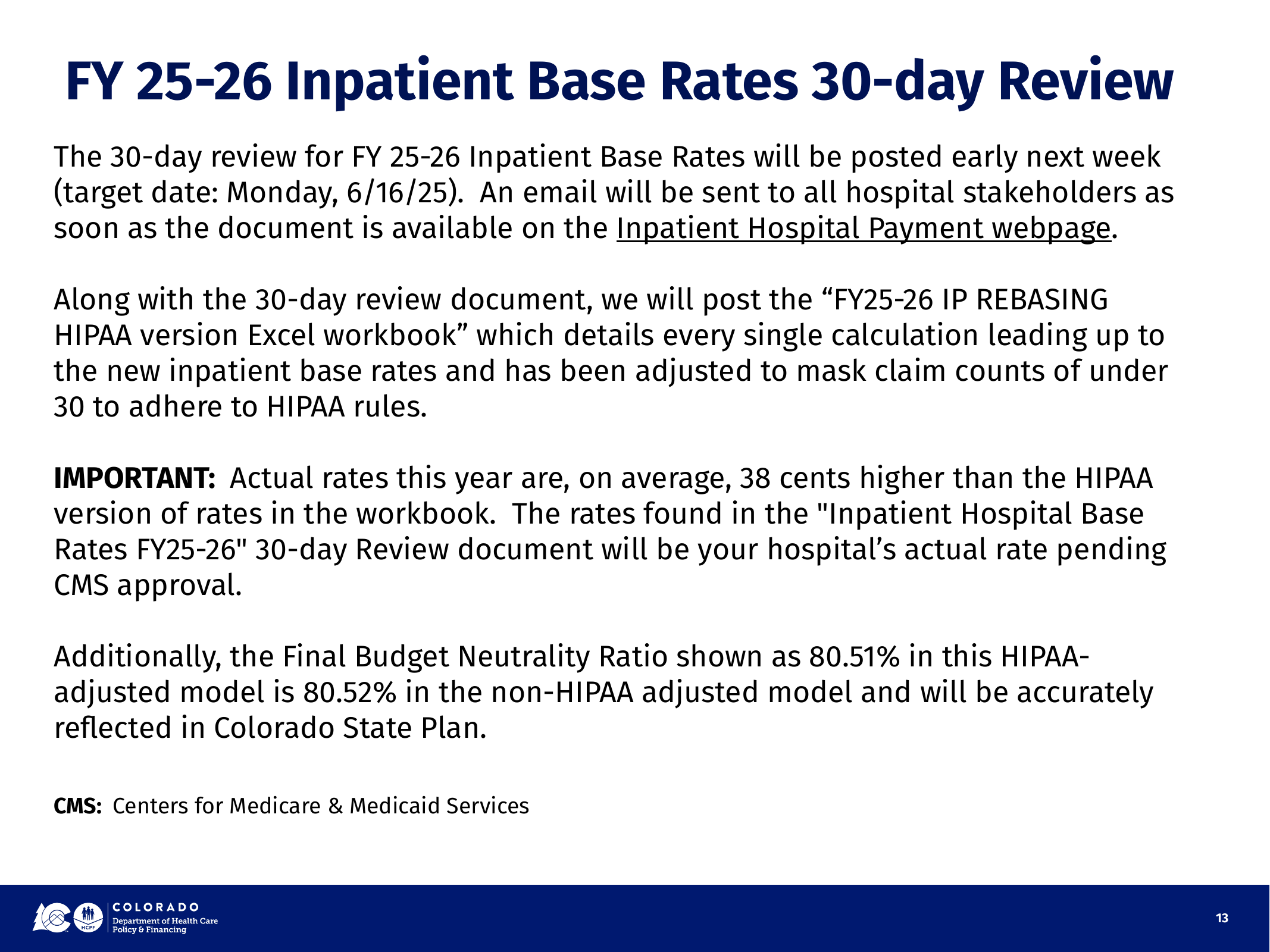

# FY 25-26 Inpatient Base Rates 30-day Review
The 30-day review for FY 25-26 Inpatient Base Rates will be posted early next week (target date: Monday, 6/16/25).  An email will be sent to all hospital stakeholders as soon as the document is available on the Inpatient Hospital Payment webpage.

Along with the 30-day review document, we will post the “FY25-26 IP REBASING HIPAA version Excel workbook” which details every single calculation leading up to the new inpatient base rates and has been adjusted to mask claim counts of under 30 to adhere to HIPAA rules.

IMPORTANT:  Actual rates this year are, on average, 38 cents higher than the HIPAA version of rates in the workbook.  The rates found in the "Inpatient Hospital Base Rates FY25-26" 30-day Review document will be your hospital’s actual rate pending CMS approval.

Additionally, the Final Budget Neutrality Ratio shown as 80.51% in this HIPAA-adjusted model is 80.52% in the non-HIPAA adjusted model and will be accurately reflected in Colorado State Plan.

CMS:  Centers for Medicare & Medicaid Services
13